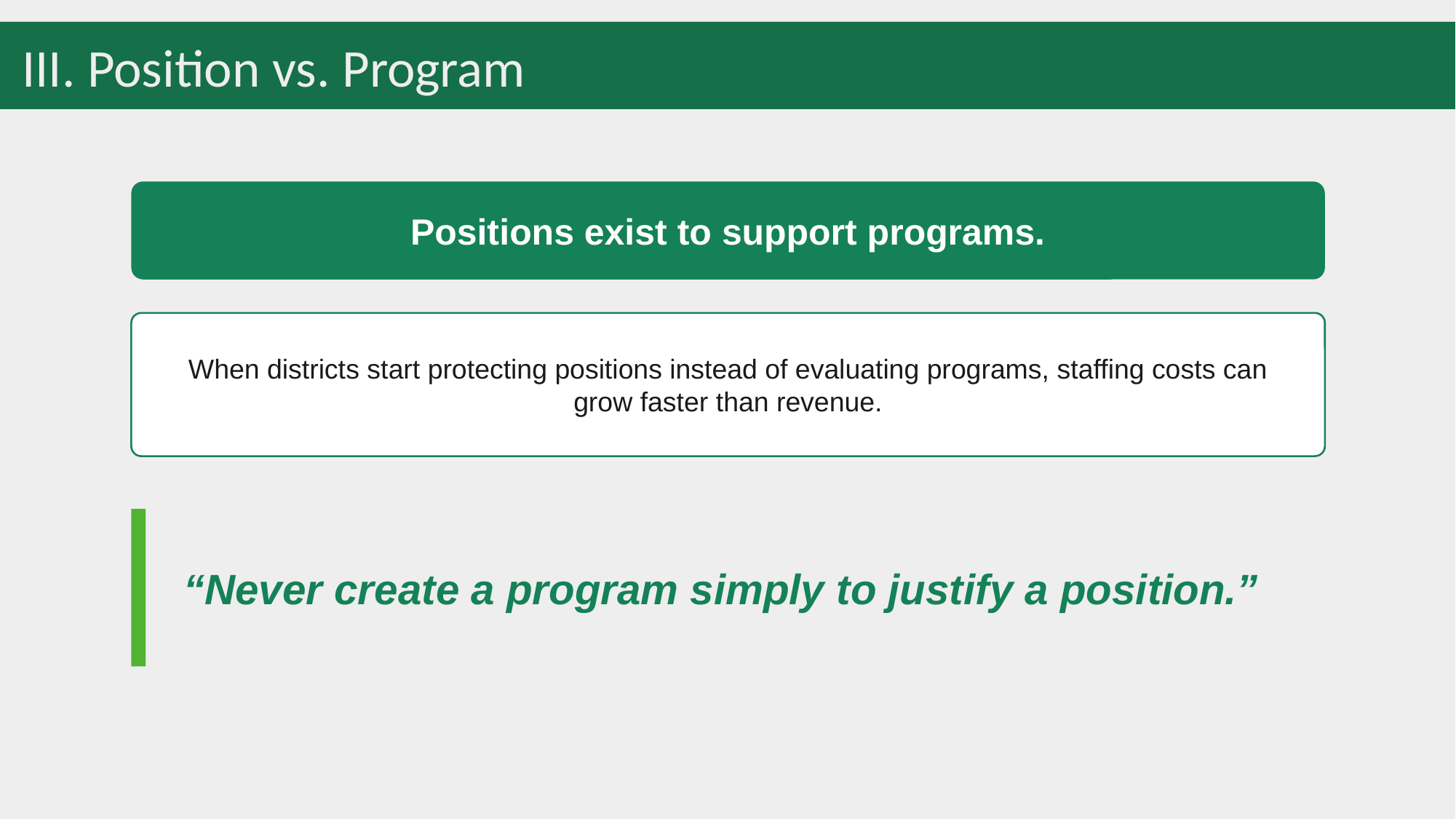

# III. Position vs. Program
Positions exist to support programs.
When districts start protecting positions instead of evaluating programs, staffing costs can grow faster than revenue.

“Never create a program simply to justify a position.”